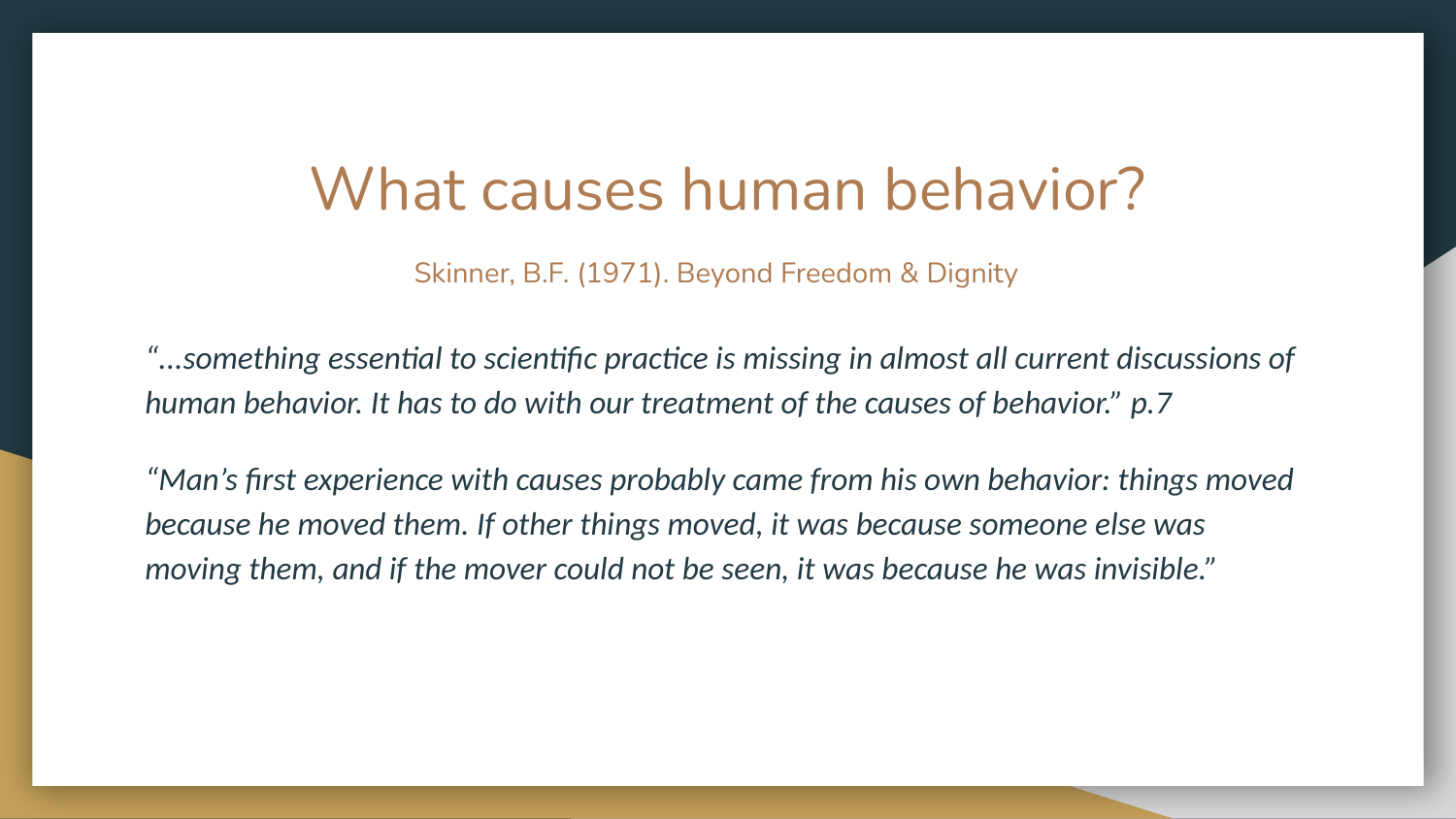

# What causes human behavior? Skinner, B.F. (1971). Beyond Freedom & Dignity
“...something essential to scientific practice is missing in almost all current discussions of human behavior. It has to do with our treatment of the causes of behavior.” p.7
“Man’s first experience with causes probably came from his own behavior: things moved because he moved them. If other things moved, it was because someone else was moving them, and if the mover could not be seen, it was because he was invisible.”